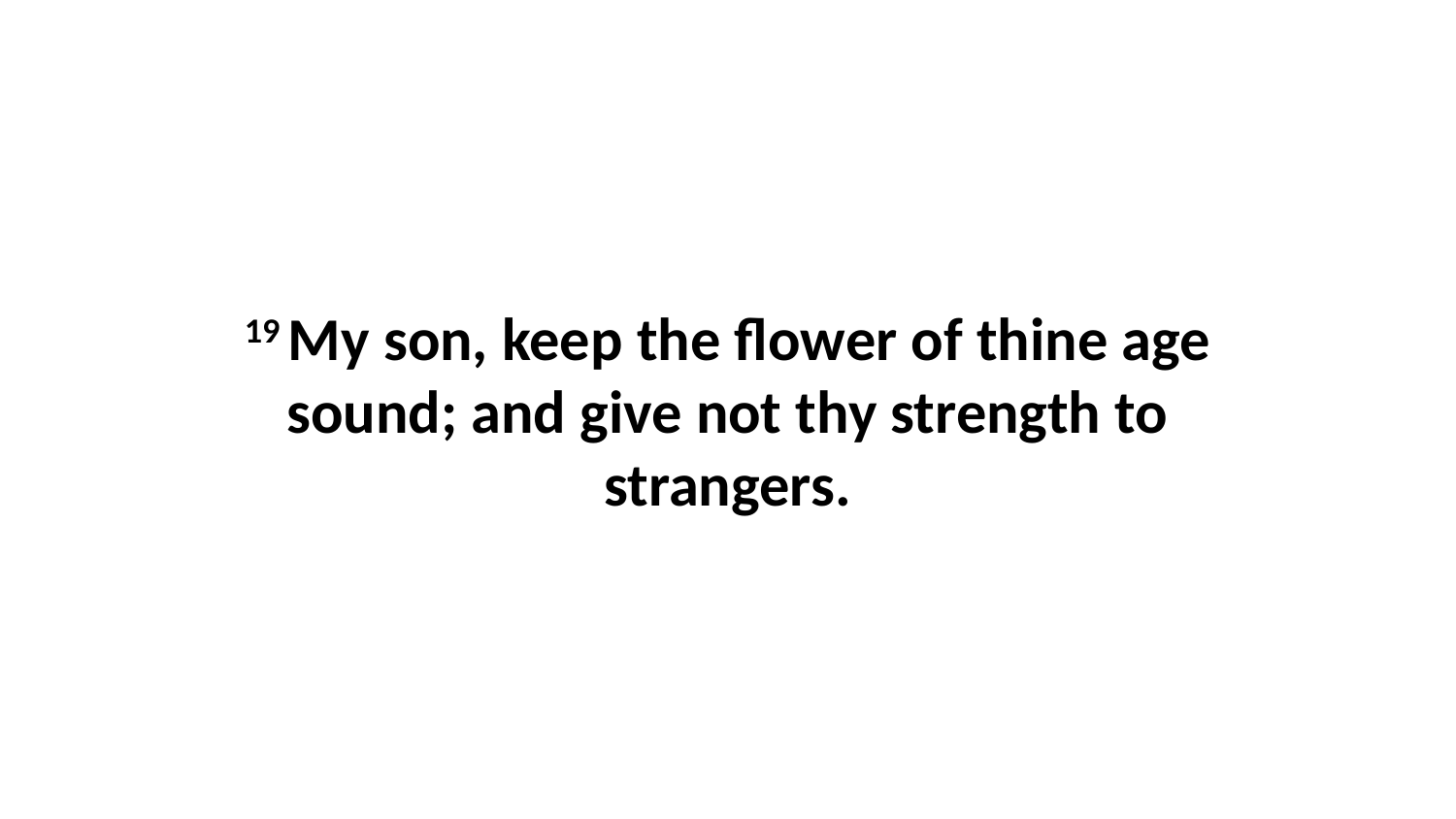

19 My son, keep the flower of thine age sound; and give not thy strength to strangers.